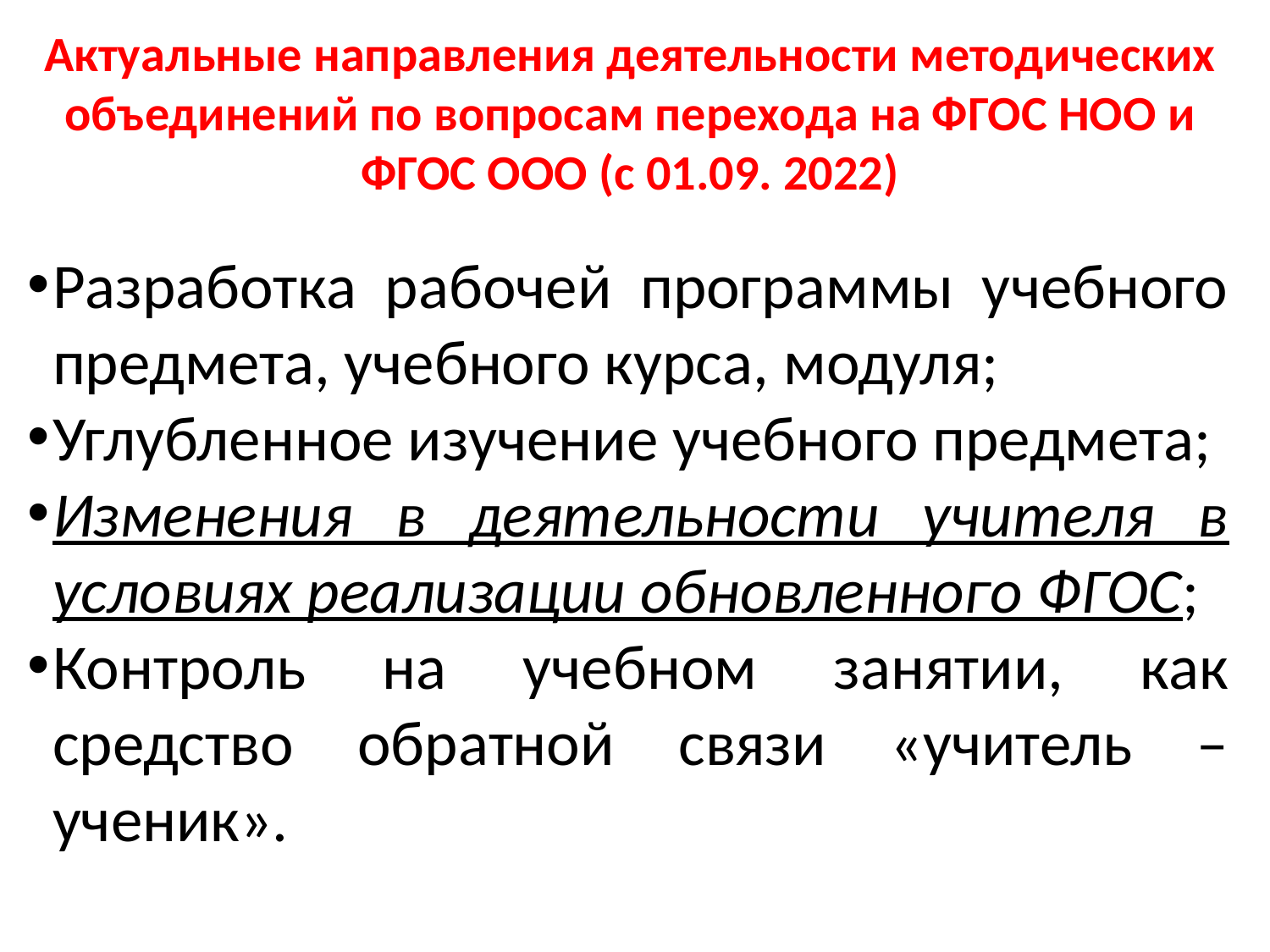

# Актуальные направления деятельности методических объединений по вопросам перехода на ФГОС НОО и ФГОС ООО (с 01.09. 2022)
Разработка рабочей программы учебного предмета, учебного курса, модуля;
Углубленное изучение учебного предмета;
Изменения в деятельности учителя в условиях реализации обновленного ФГОС;
Контроль на учебном занятии, как средство обратной связи «учитель –ученик».